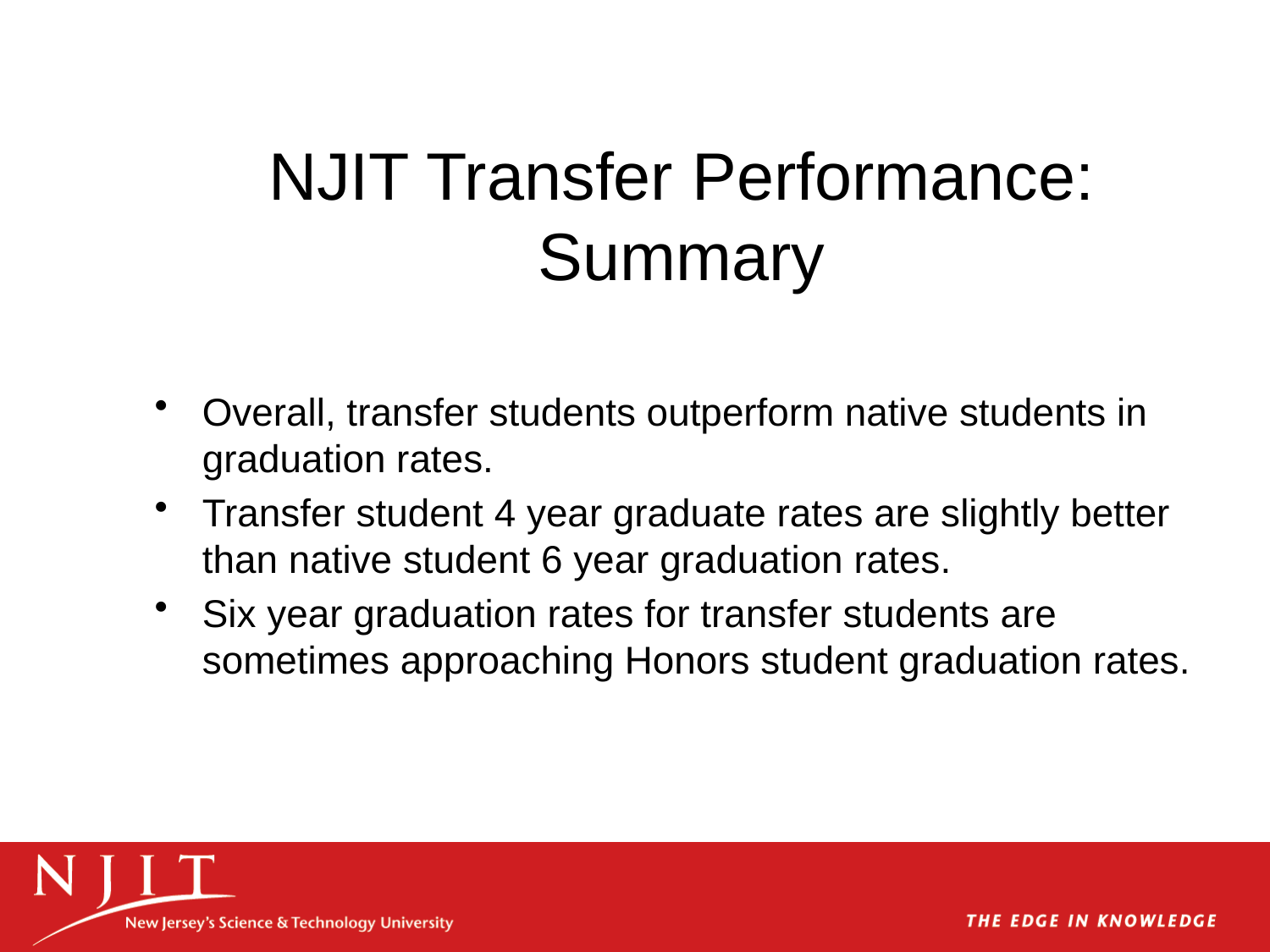

# NJIT Transfer Performance: Summary
Overall, transfer students outperform native students in graduation rates.
Transfer student 4 year graduate rates are slightly better than native student 6 year graduation rates.
Six year graduation rates for transfer students are sometimes approaching Honors student graduation rates.